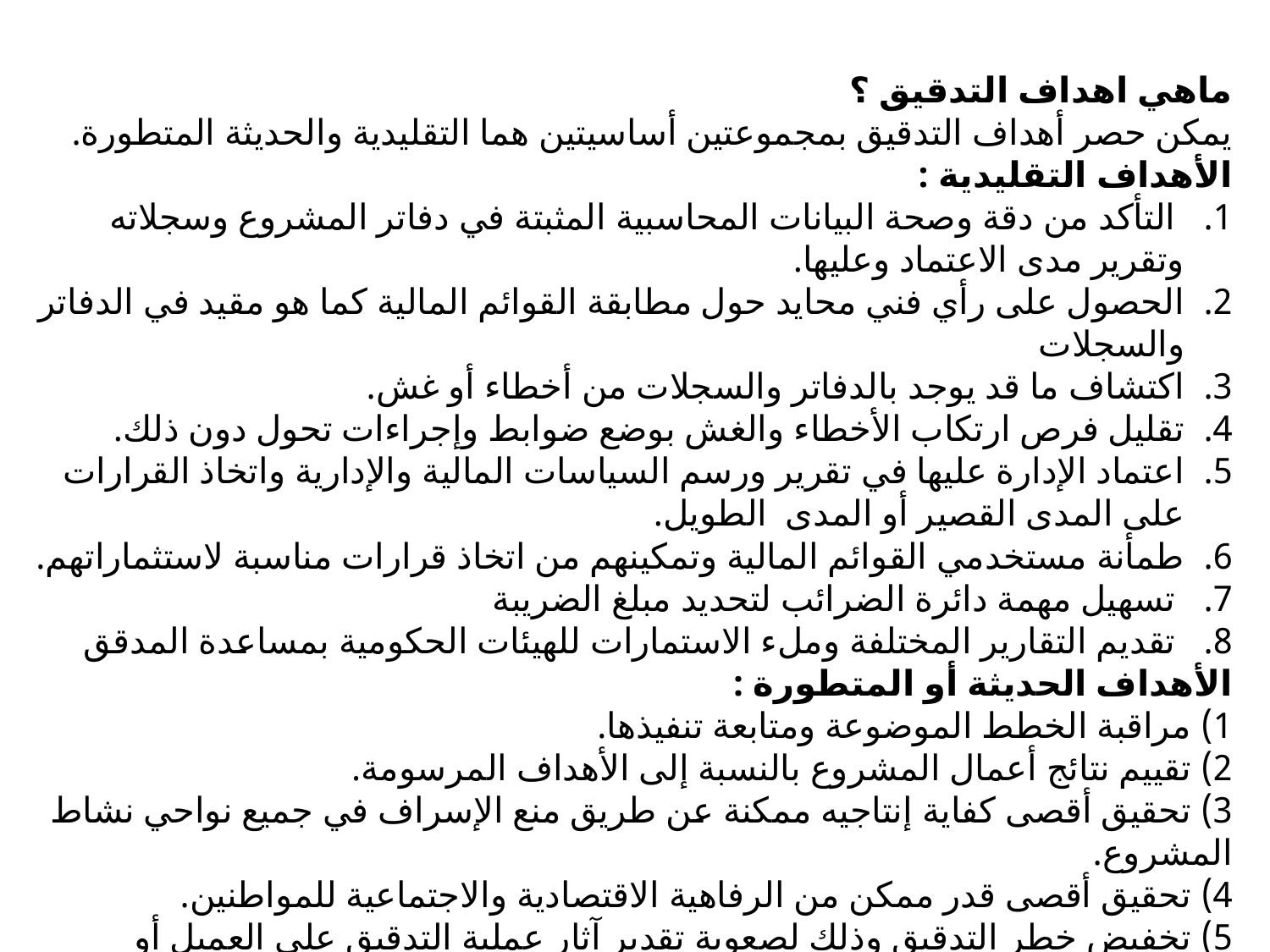

ماهي اهداف التدقيق ؟
يمكن حصر أهداف التدقيق بمجموعتين أساسيتين هما التقليدية والحديثة المتطورة.
الأهداف التقليدية :
 التأكد من دقة وصحة البيانات المحاسبية المثبتة في دفاتر المشروع وسجلاته وتقرير مدى الاعتماد وعليها.
الحصول على رأي فني محايد حول مطابقة القوائم المالية كما هو مقيد في الدفاتر والسجلات
اكتشاف ما قد يوجد بالدفاتر والسجلات من أخطاء أو غش.
تقليل فرص ارتكاب الأخطاء والغش بوضع ضوابط وإجراءات تحول دون ذلك.
اعتماد الإدارة عليها في تقرير ورسم السياسات المالية والإدارية واتخاذ القرارات على المدى القصير أو المدى  الطويل.
طمأنة مستخدمي القوائم المالية وتمكينهم من اتخاذ قرارات مناسبة لاستثماراتهم.
 تسهيل مهمة دائرة الضرائب لتحديد مبلغ الضريبة
 تقديم التقارير المختلفة وملء الاستمارات للهيئات الحكومية بمساعدة المدقق
الأهداف الحديثة أو المتطورة :
1) مراقبة الخطط الموضوعة ومتابعة تنفيذها.
2) تقييم نتائج أعمال المشروع بالنسبة إلى الأهداف المرسومة.
3) تحقيق أقصى كفاية إنتاجيه ممكنة عن طريق منع الإسراف في جميع نواحي نشاط المشروع.
4) تحقيق أقصى قدر ممكن من الرفاهية الاقتصادية والاجتماعية للمواطنين.
5) تخفيض خطر التدقيق وذلك لصعوبة تقدير آثار عملية التدقيق على العميل أو المنشآت محـل التدقيق